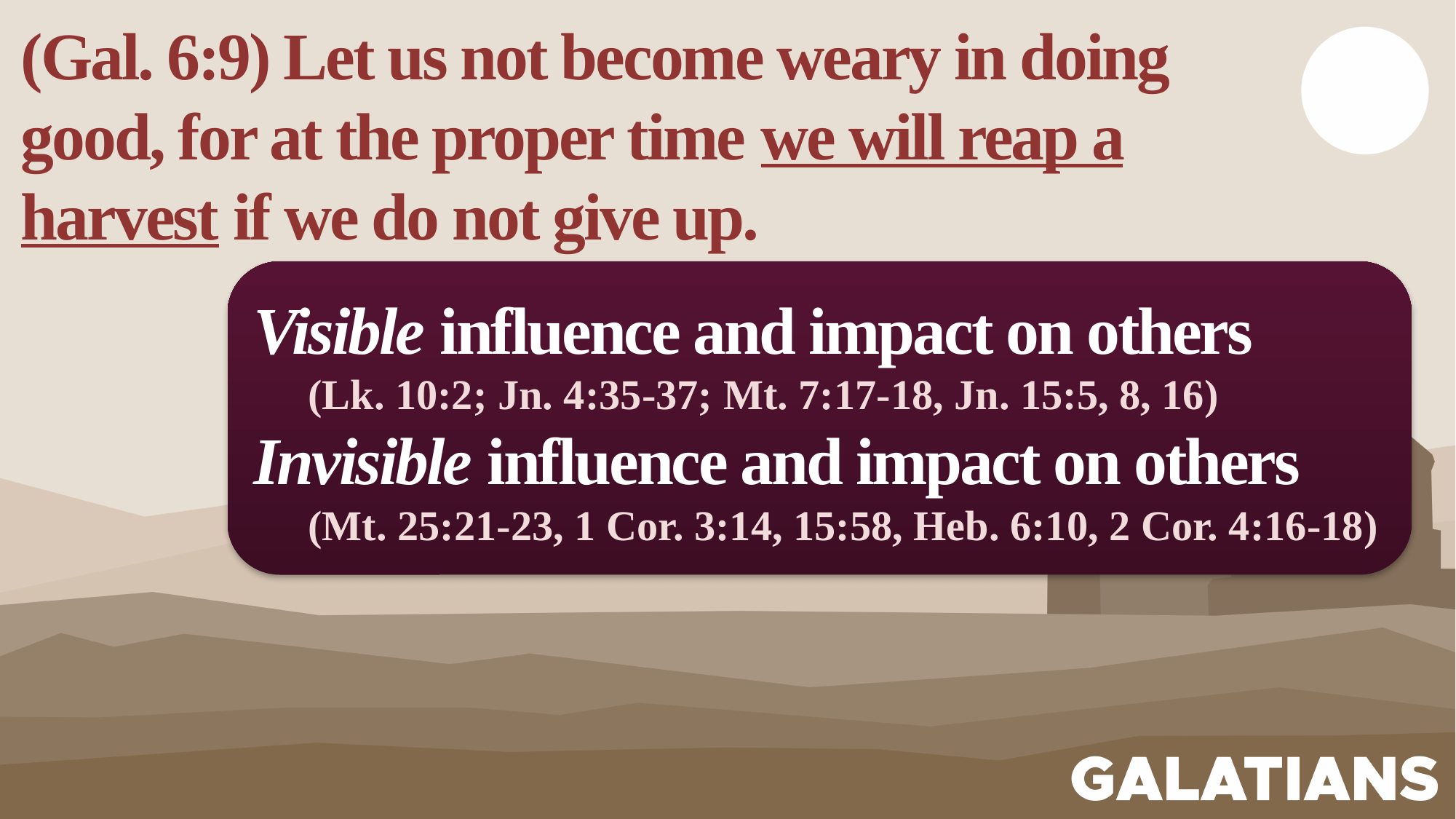

(Gal. 6:9) Let us not become weary in doing good, for at the proper time we will reap a harvest if we do not give up.
Visible influence and impact on others
(Lk. 10:2; Jn. 4:35-37; Mt. 7:17-18, Jn. 15:5, 8, 16)
Invisible influence and impact on others
(Mt. 25:21-23, 1 Cor. 3:14, 15:58, Heb. 6:10, 2 Cor. 4:16-18)